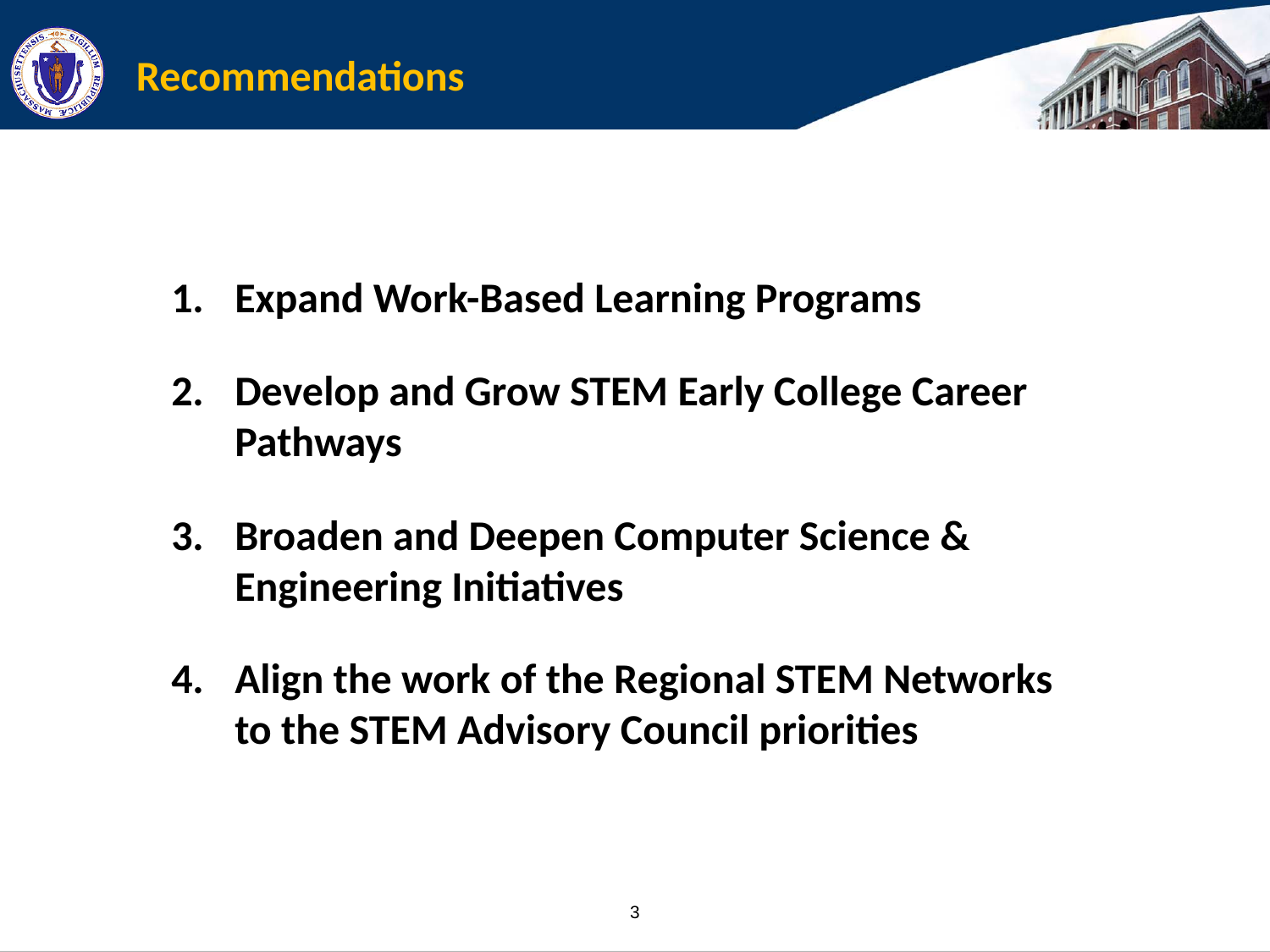

# Recommendations
Expand Work-Based Learning Programs
Develop and Grow STEM Early College Career Pathways
Broaden and Deepen Computer Science & Engineering Initiatives
Align the work of the Regional STEM Networks to the STEM Advisory Council priorities